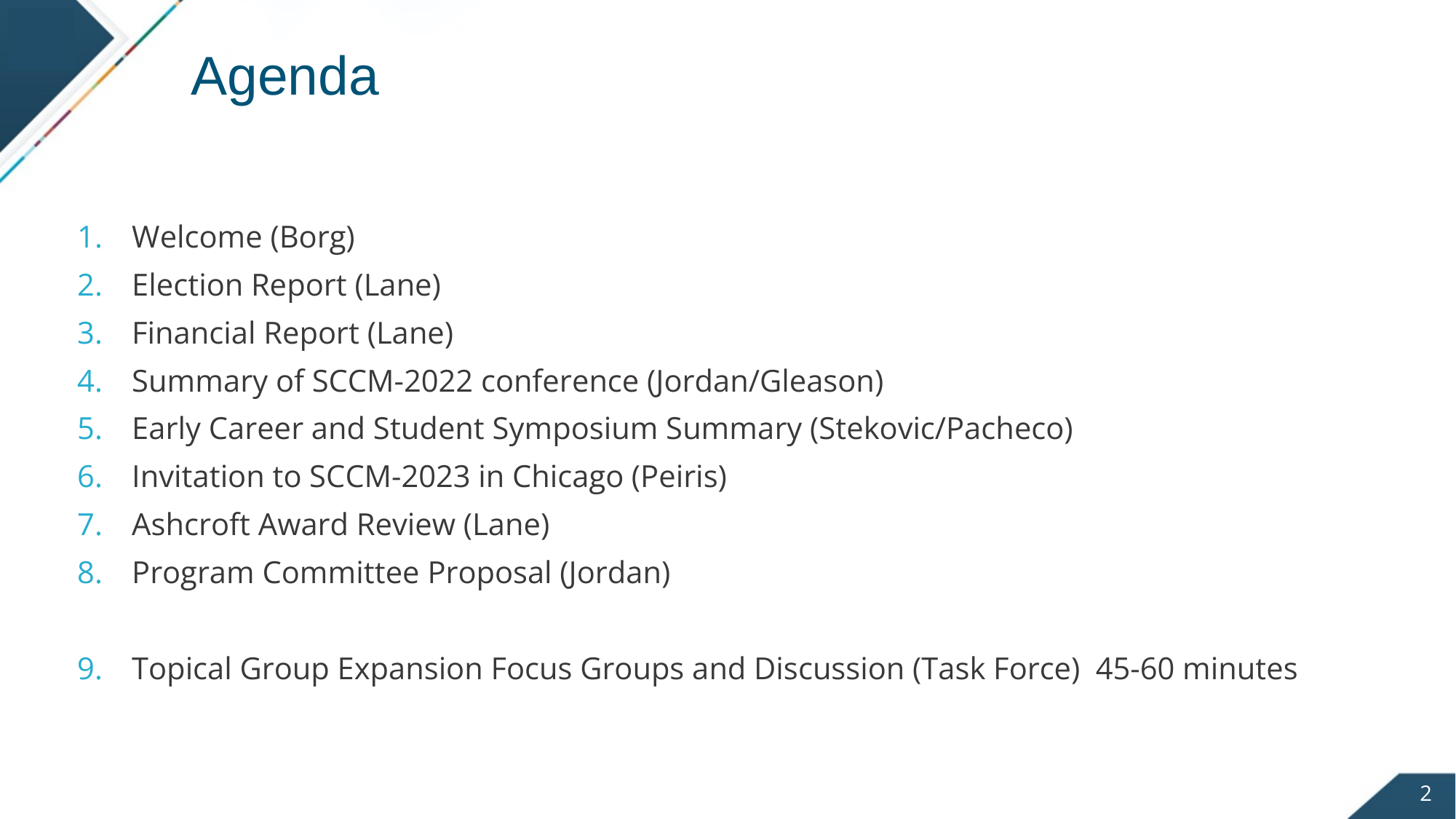

# Agenda

Welcome (Borg)
Election Report (Lane)
Financial Report (Lane)
Summary of SCCM-2022 conference (Jordan/Gleason)
Early Career and Student Symposium Summary (Stekovic/Pacheco)
Invitation to SCCM-2023 in Chicago (Peiris)
Ashcroft Award Review (Lane)
Program Committee Proposal (Jordan)

Topical Group Expansion Focus Groups and Discussion (Task Force)  45-60 minutes

2